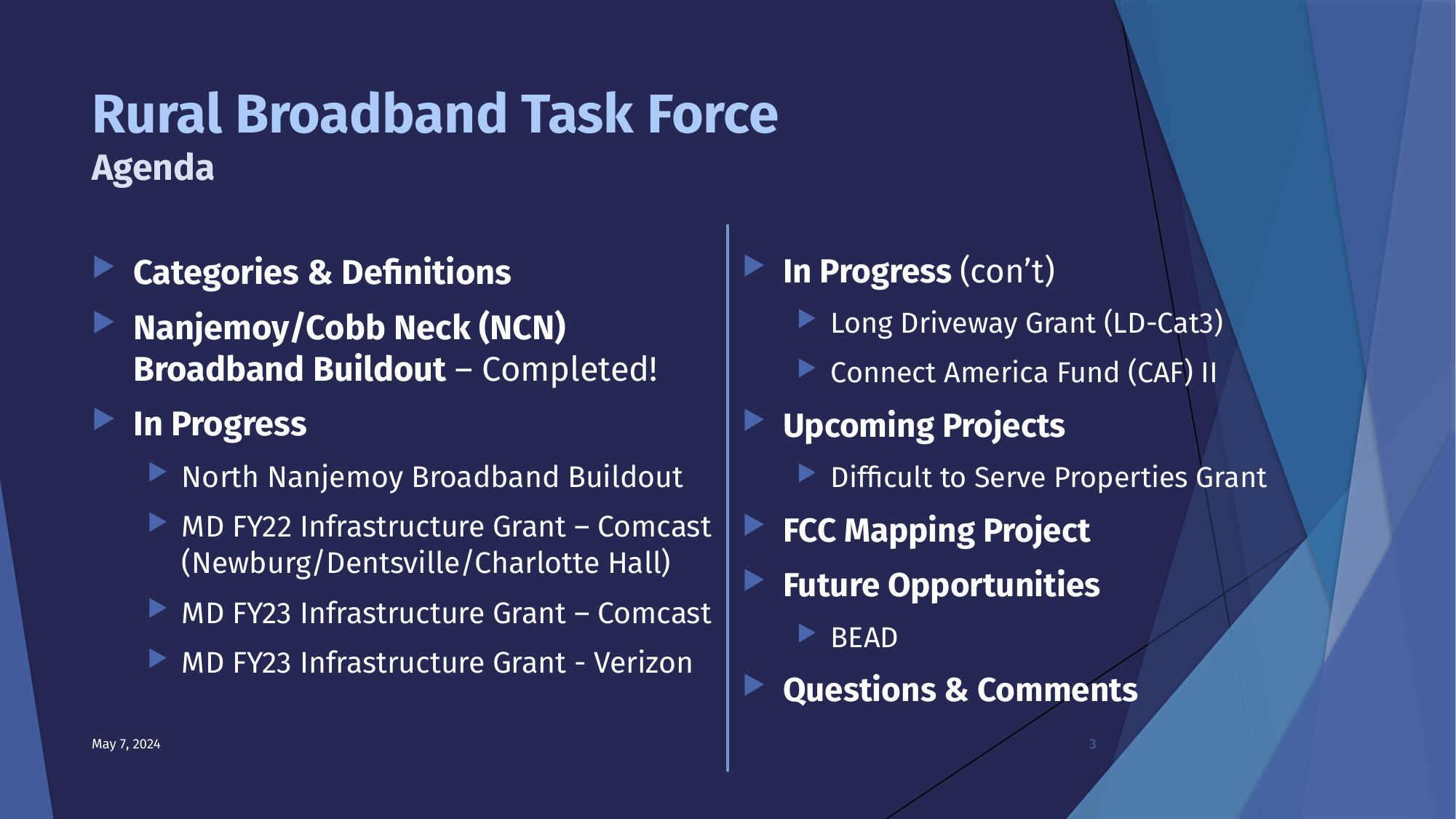

# Rural Broadband Task Force Agenda
In Progress (con’t)
Long Driveway Grant (LD-Cat3)
Connect America Fund (CAF) II
Upcoming Projects
Difficult to Serve Properties Grant
FCC Mapping Project
Future Opportunities
BEAD
Questions & Comments
Categories & Definitions
Nanjemoy/Cobb Neck (NCN) Broadband Buildout – Completed!
In Progress
North Nanjemoy Broadband Buildout
MD FY22 Infrastructure Grant – Comcast (Newburg/Dentsville/Charlotte Hall)
MD FY23 Infrastructure Grant – Comcast
MD FY23 Infrastructure Grant - Verizon
May 7, 2024
3